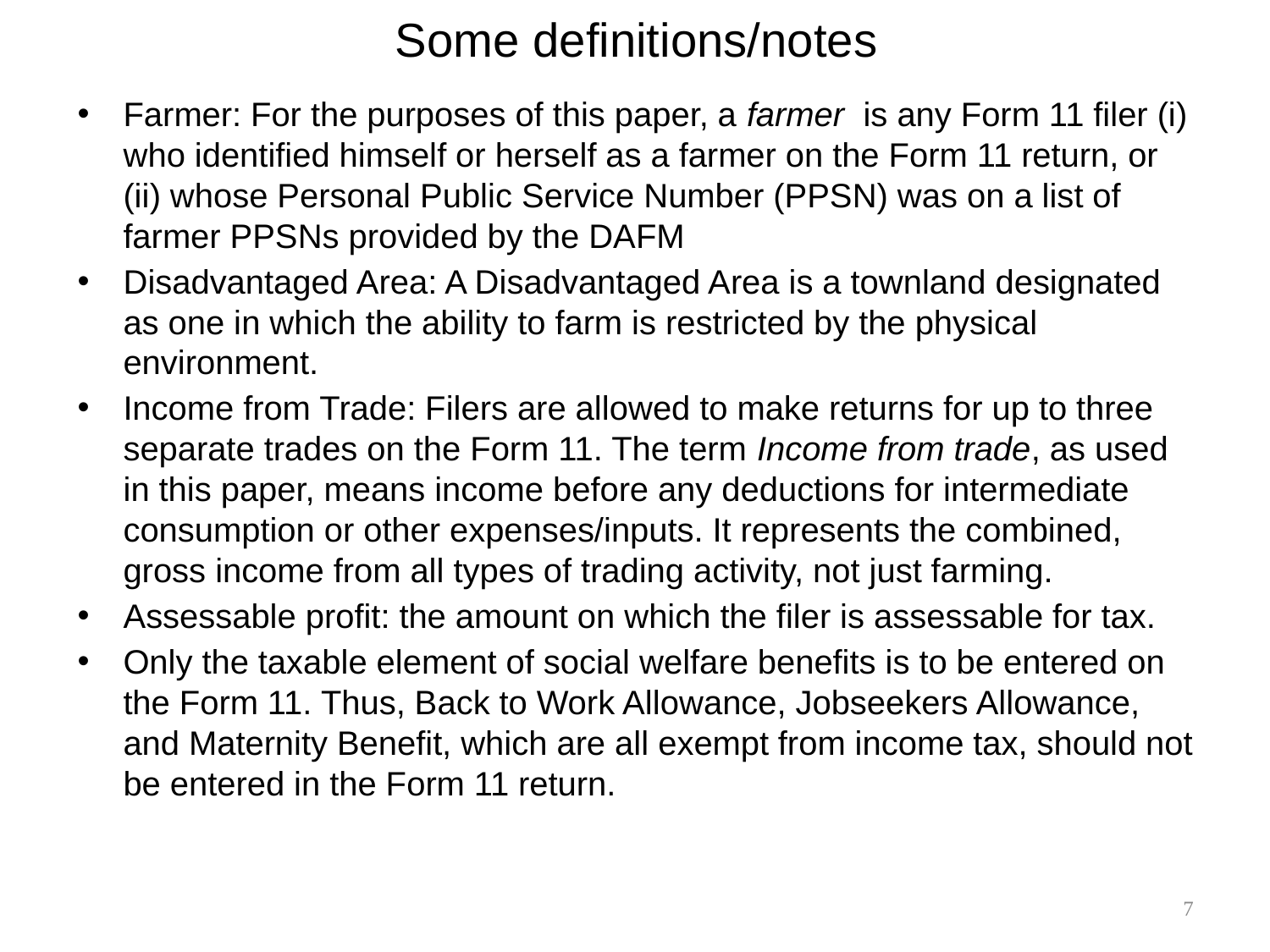

# Some definitions/notes
Farmer: For the purposes of this paper, a farmer  is any Form 11 filer (i) who identified himself or herself as a farmer on the Form 11 return, or (ii) whose Personal Public Service Number (PPSN) was on a list of farmer PPSNs provided by the DAFM
Disadvantaged Area: A Disadvantaged Area is a townland designated as one in which the ability to farm is restricted by the physical environment.
Income from Trade: Filers are allowed to make returns for up to three separate trades on the Form 11. The term Income from trade, as used in this paper, means income before any deductions for intermediate consumption or other expenses/inputs. It represents the combined, gross income from all types of trading activity, not just farming.
Assessable profit: the amount on which the filer is assessable for tax.
Only the taxable element of social welfare benefits is to be entered on the Form 11. Thus, Back to Work Allowance, Jobseekers Allowance, and Maternity Benefit, which are all exempt from income tax, should not be entered in the Form 11 return.

7